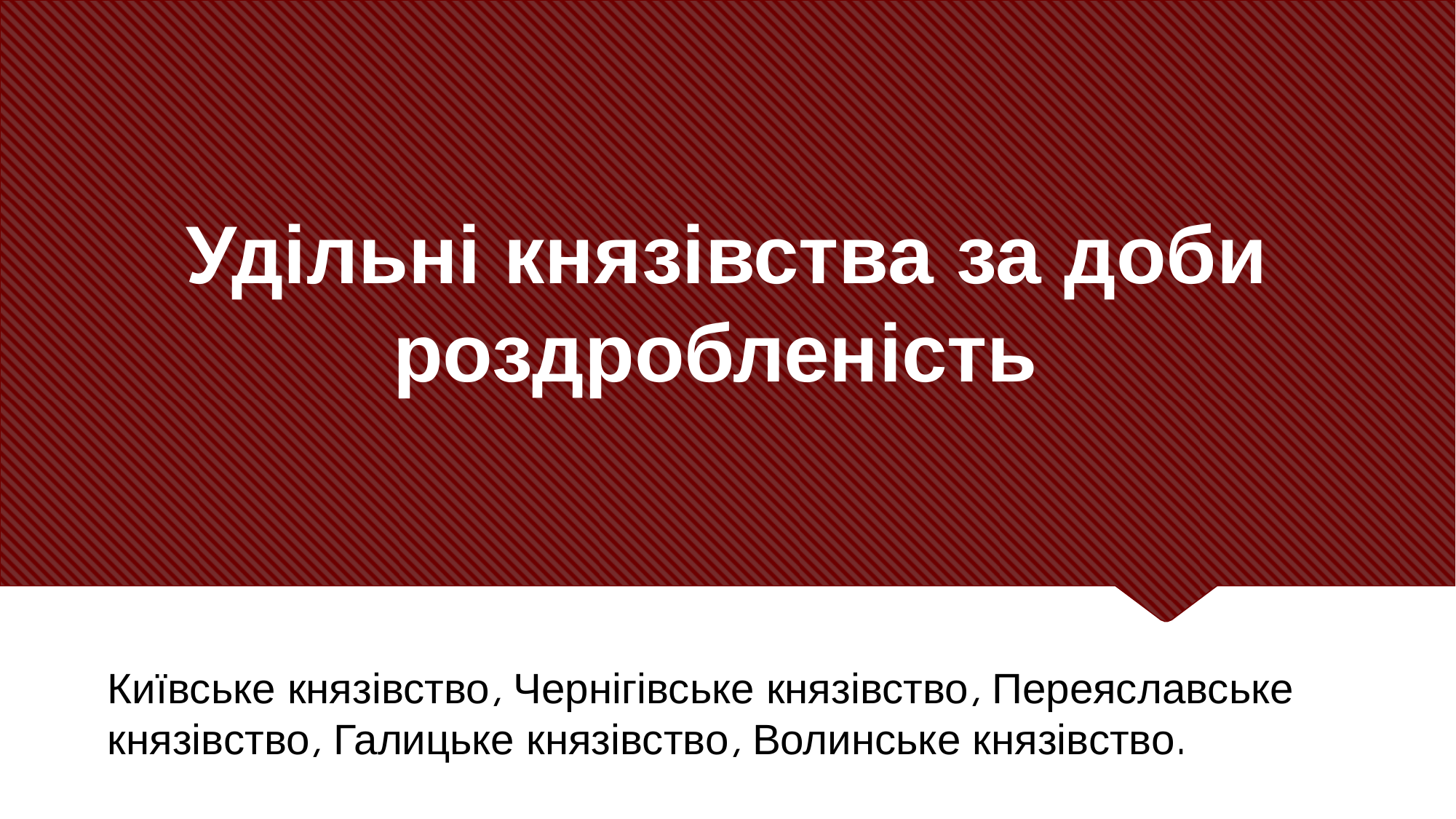

# Удільні князівства за доби роздробленість
Київське князівство, Чернігівське князівство, Переяславське князівство, Галицьке князівство, Волинське князівство.